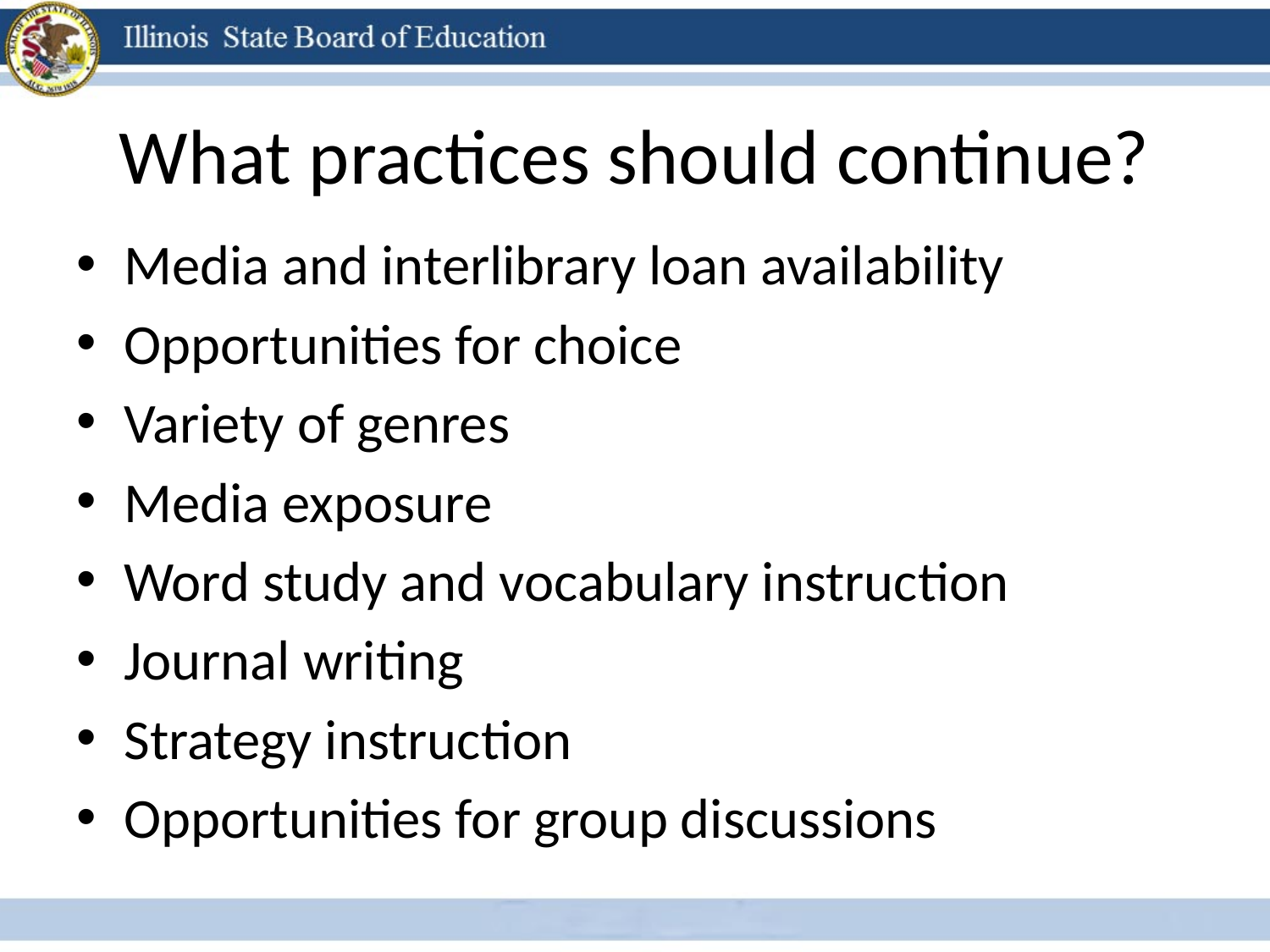

# What practices should continue?
Media and interlibrary loan availability
Opportunities for choice
Variety of genres
Media exposure
Word study and vocabulary instruction
Journal writing
Strategy instruction
Opportunities for group discussions